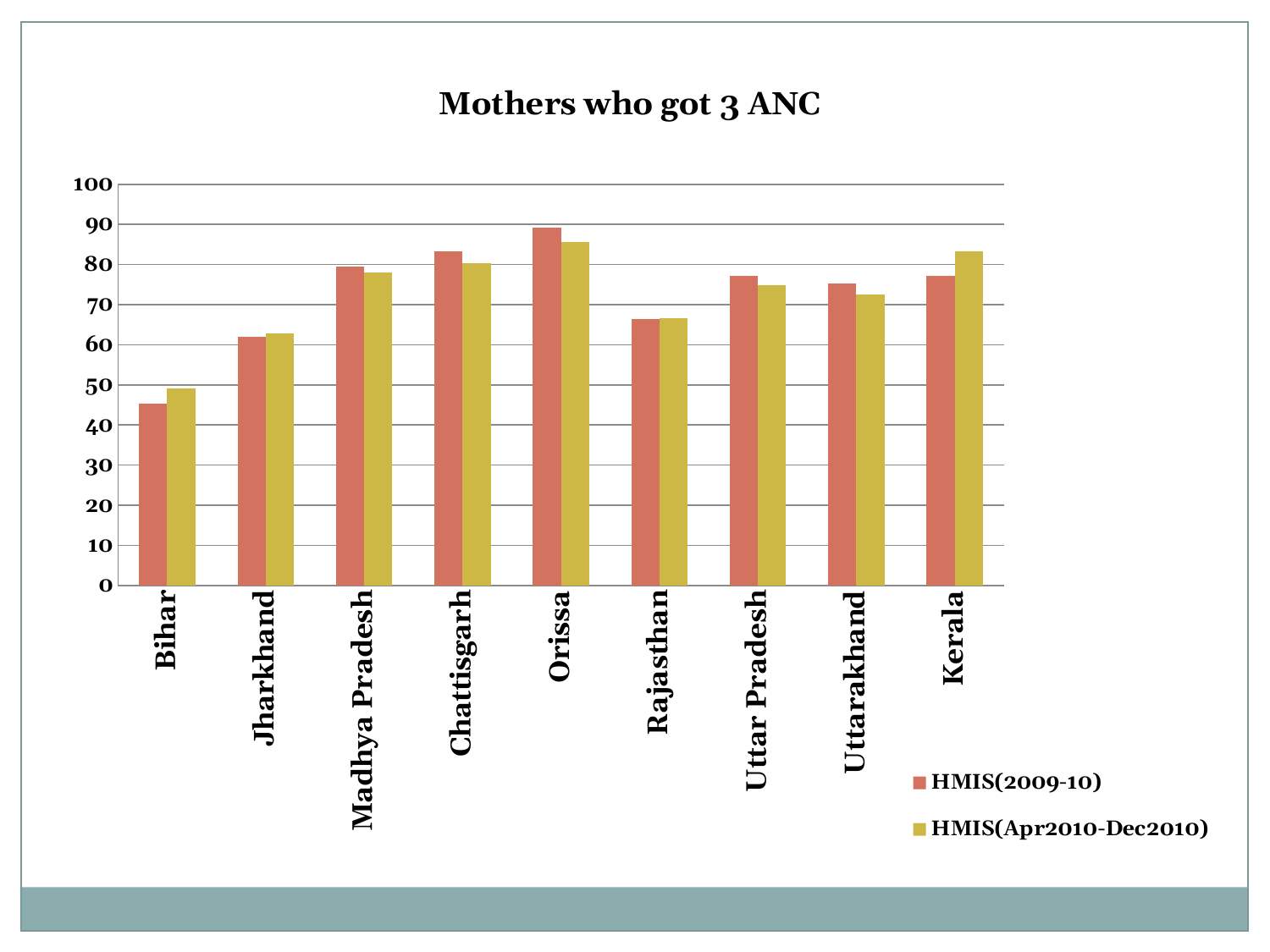

### Chart: Mothers who got 3 ANC

| Category | HMIS(2009-10) | HMIS(Apr2010-Dec2010) |
|---|---|---|
| Bihar | 45.34730217335642 | 49.087731341660295 |
| Jharkhand | 61.978531349109566 | 62.80557801353076 |
| Madhya Pradesh | 79.52321582223068 | 77.97198433560992 |
| Chattisgarh | 83.24899539765349 | 80.40590922287412 |
| Orissa | 89.11291561038881 | 85.5227477371973 |
| Rajasthan | 66.37635839718808 | 66.70232537322406 |
| Uttar Pradesh | 77.15683823771352 | 74.80421660942427 |
| Uttarakhand | 75.23324252365535 | 72.61057346236903 |
| Kerala | 77.1 | 83.3 |